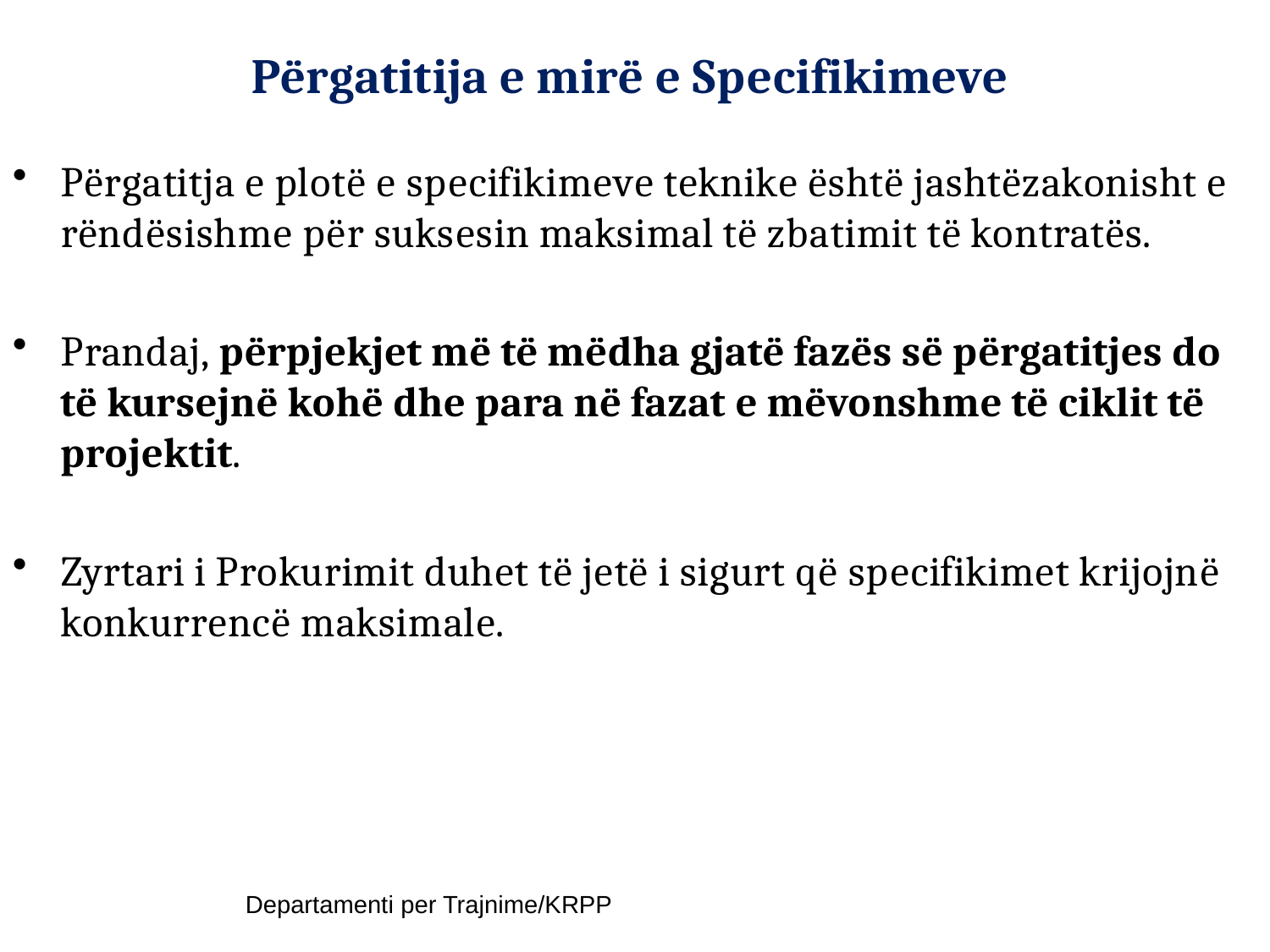

# Përgatitija e mirë e Specifikimeve
Përgatitja e plotë e specifikimeve teknike është jashtëzakonisht e rëndësishme për suksesin maksimal të zbatimit të kontratës.

Prandaj, përpjekjet më të mëdha gjatë fazës së përgatitjes do të kursejnë kohë dhe para në fazat e mëvonshme të ciklit të projektit.

Zyrtari i Prokurimit duhet të jetë i sigurt që specifikimet krijojnë konkurrencë maksimale.

Departamenti per Trajnime/KRPP